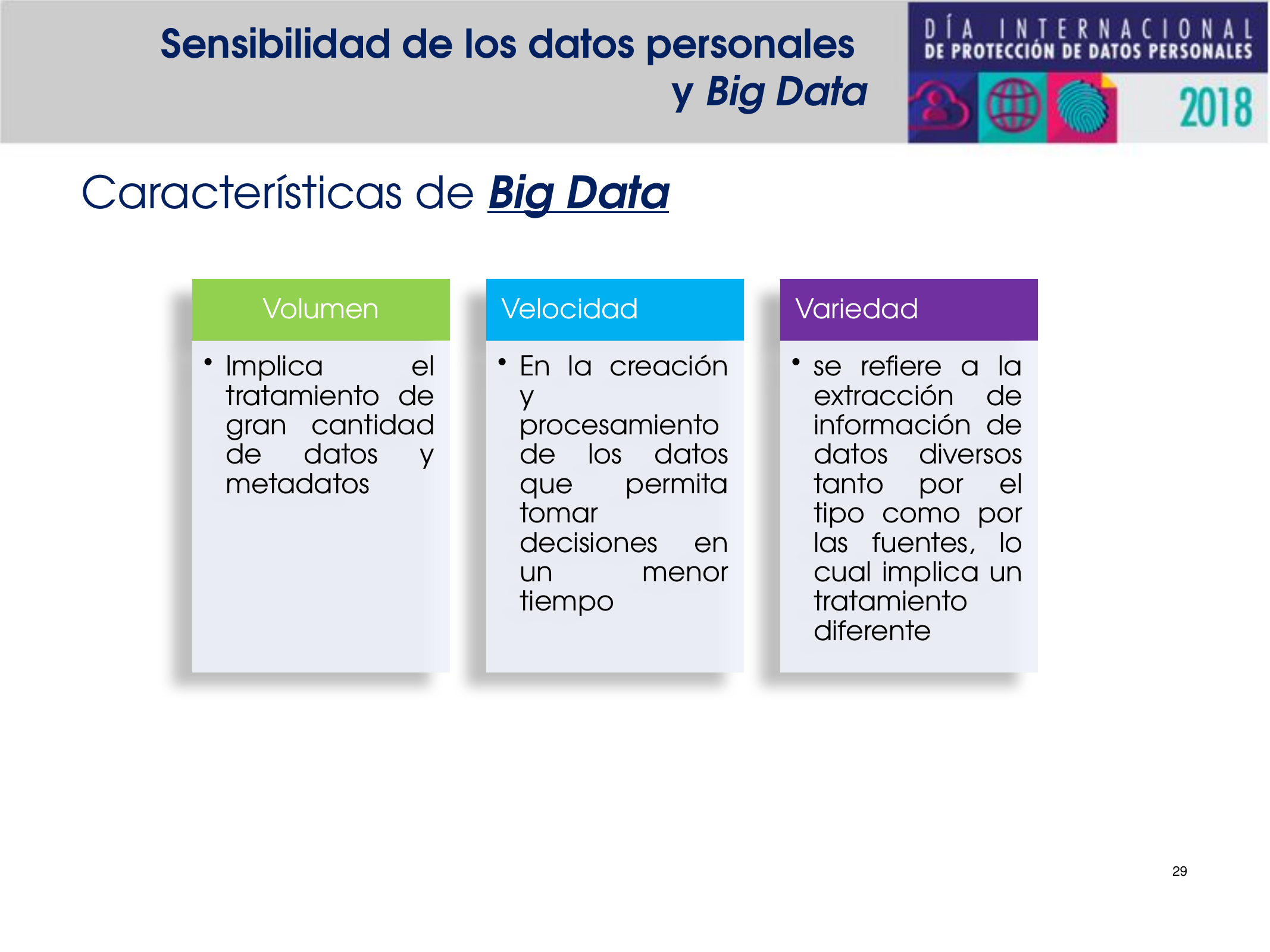

Sensibilidad de los datos personales
y Big Data
Características de Big Data
Volumen
Implica el tratamiento de gran cantidad de datos y metadatos
Velocidad
En la creación y procesamiento de los datos que permita tomar decisiones en un menor tiempo
Variedad
se refiere a la extracción de información de datos diversos tanto por el tipo como por las fuentes, lo cual implica un tratamiento diferente
29